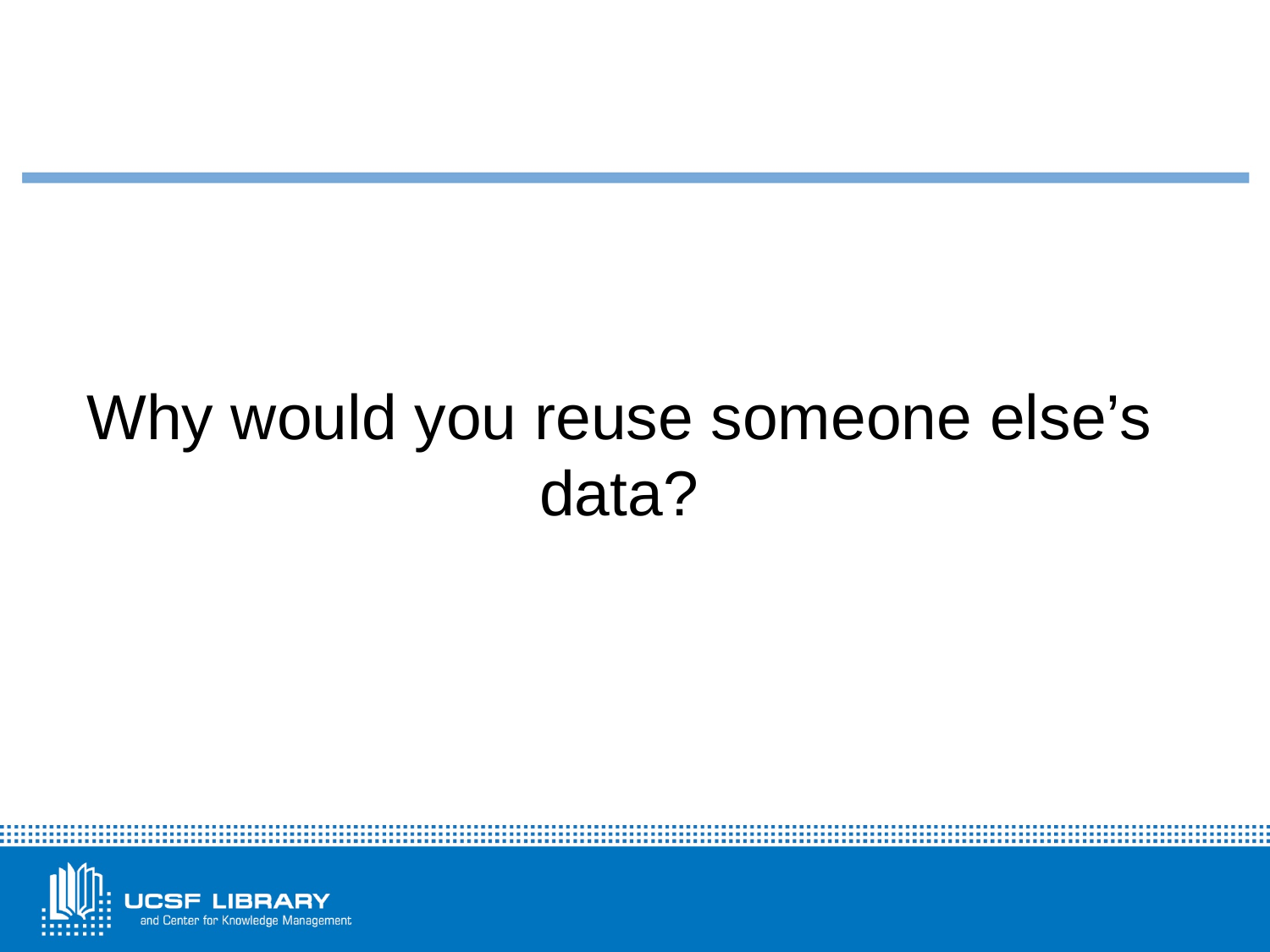

#
Why would you reuse someone else’s data?